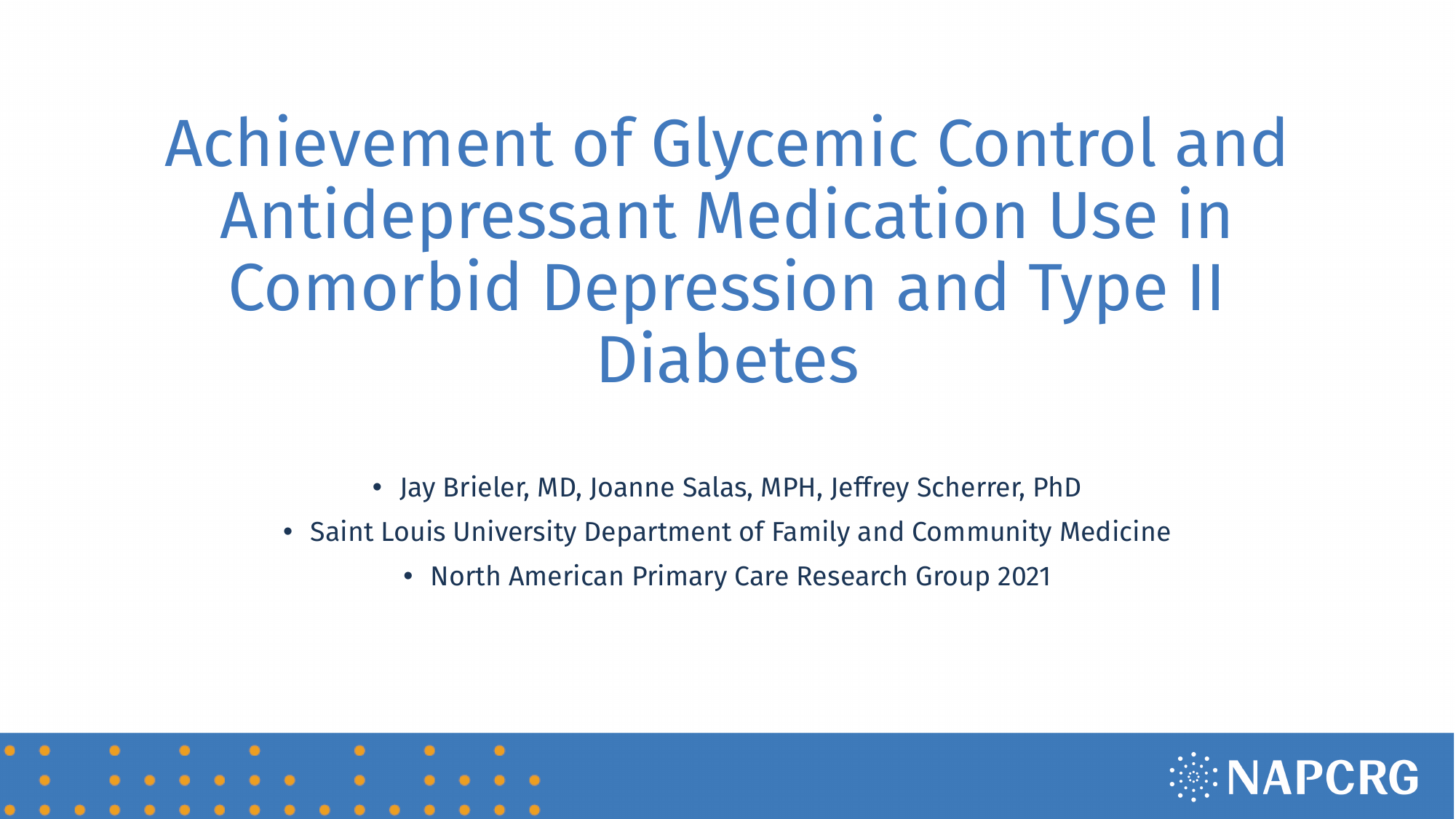

# Achievement of Glycemic Control and Antidepressant Medication Use in Comorbid Depression and Type II Diabetes
Jay Brieler, MD, Joanne Salas, MPH, Jeffrey Scherrer, PhD
Saint Louis University Department of Family and Community Medicine
North American Primary Care Research Group 2021